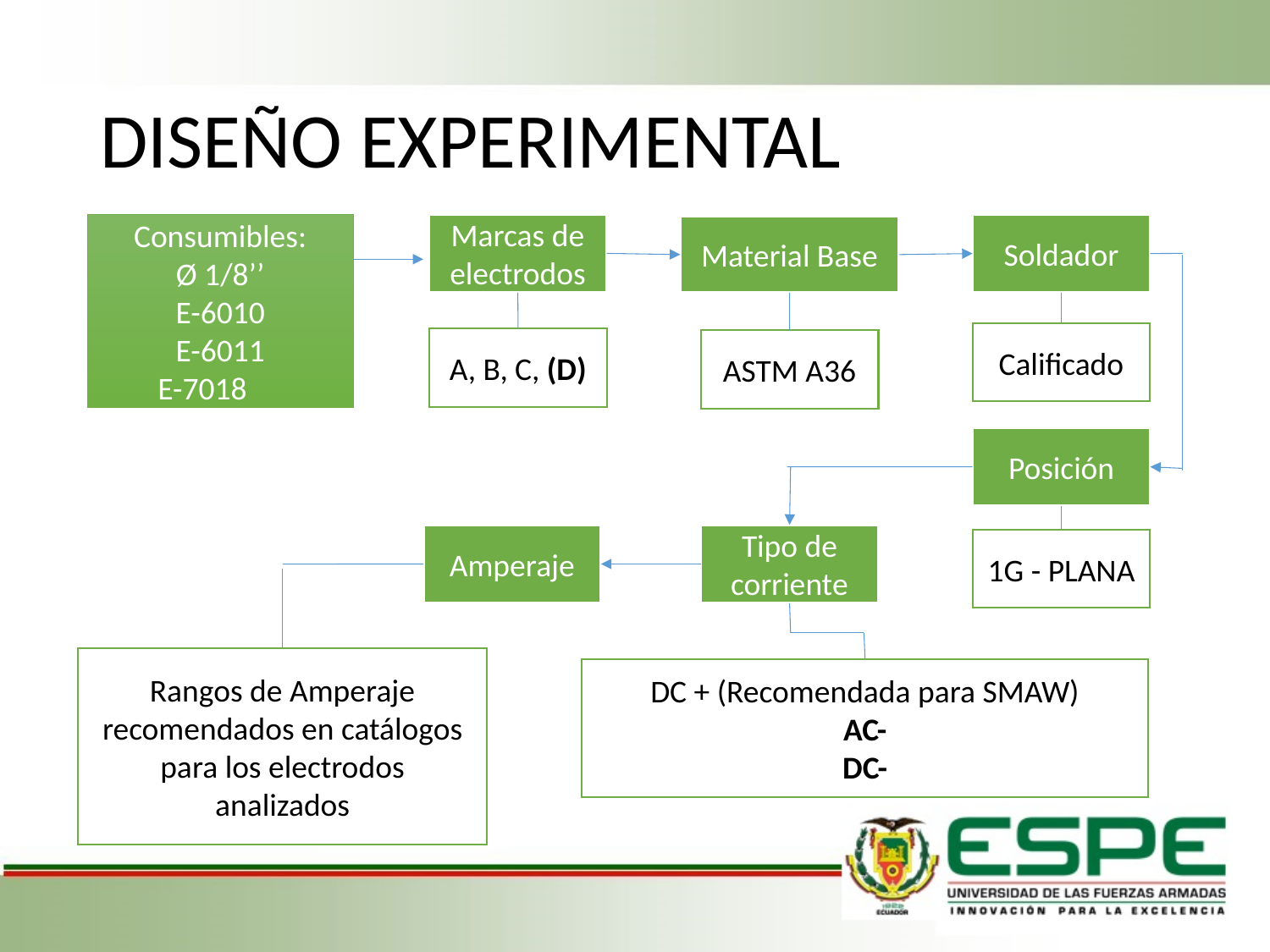

# DISEÑO EXPERIMENTAL
Marcas de electrodos
Consumibles:
Ø 1/8’’
E-6010
E-6011
E-7018
Soldador
Material Base
Calificado
A, B, C, (D)
ASTM A36
Posición
Amperaje
Tipo de corriente
1G - PLANA
Rangos de Amperaje recomendados en catálogos para los electrodos analizados
DC + (Recomendada para SMAW)
AC-
DC-